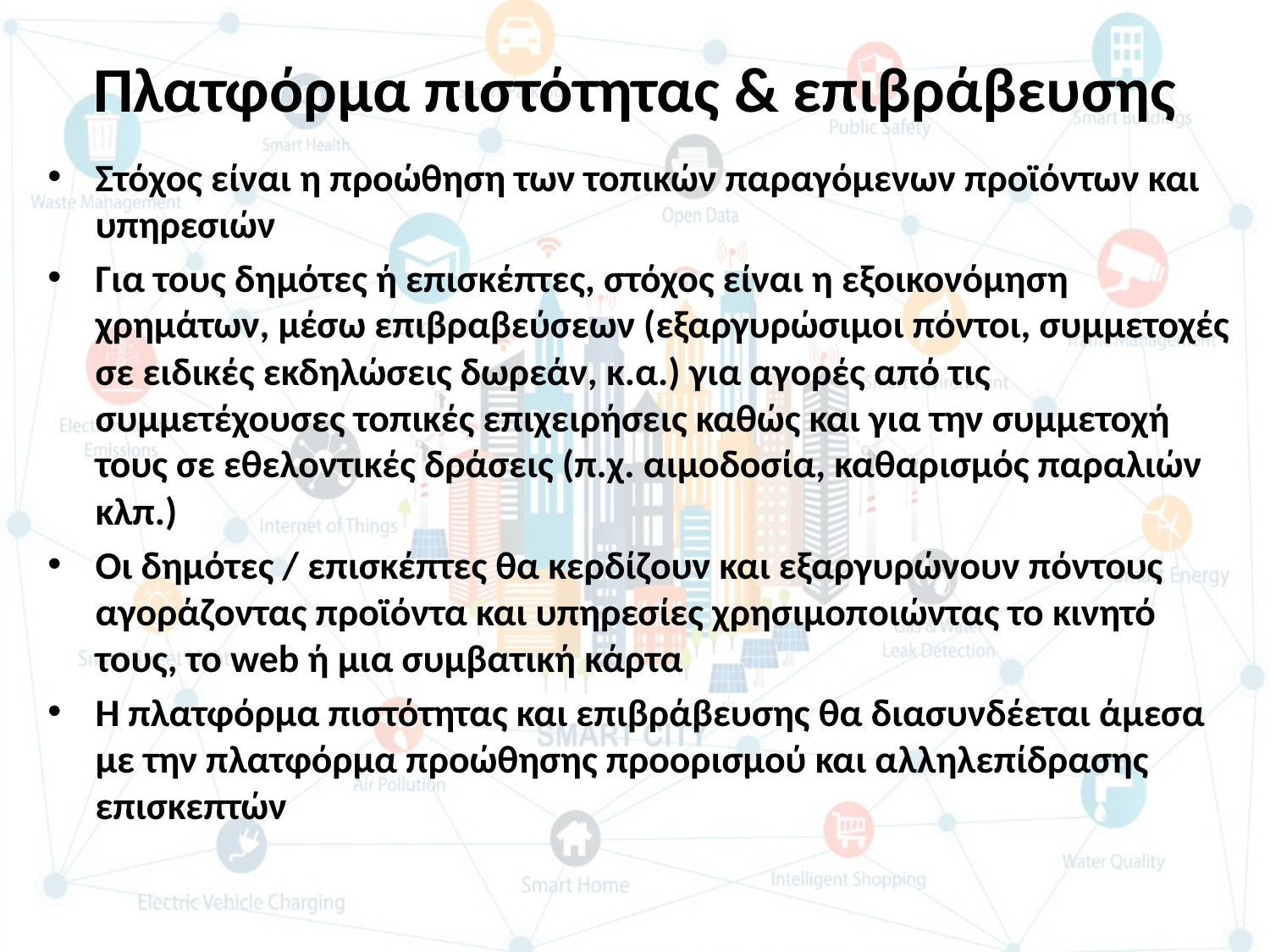

# Πλατφόρμα πιστότητας & επιβράβευσης
Στόχος είναι η προώθηση των τοπικών παραγόμενων προϊόντων και υπηρεσιών
Για τους δημότες ή επισκέπτες, στόχος είναι η εξοικονόμηση χρημάτων, μέσω επιβραβεύσεων (εξαργυρώσιμοι πόντοι, συμμετοχές σε ειδικές εκδηλώσεις δωρεάν, κ.α.) για αγορές από τις συμμετέχουσες τοπικές επιχειρήσεις καθώς και για την συμμετοχή τους σε εθελοντικές δράσεις (π.χ. αιμοδοσία, καθαρισμός παραλιών κλπ.)
Οι δημότες / επισκέπτες θα κερδίζουν και εξαργυρώνουν πόντους αγοράζοντας προϊόντα και υπηρεσίες χρησιμοποιώντας το κινητό τους, το web ή μια συμβατική κάρτα
Η πλατφόρμα πιστότητας και επιβράβευσης θα διασυνδέεται άμεσα με την πλατφόρμα προώθησης προορισμού και αλληλεπίδρασης επισκεπτών